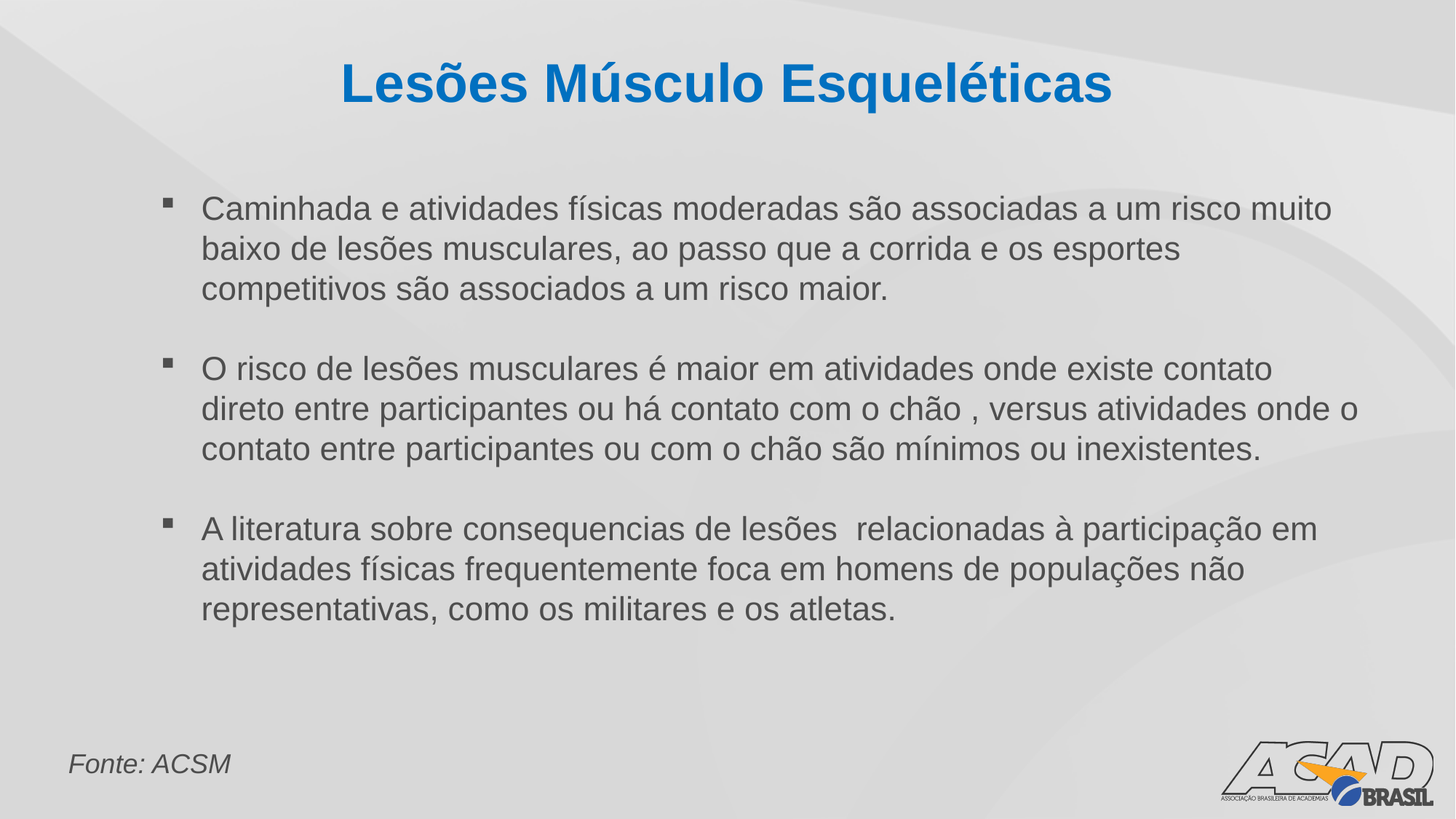

Lesões Músculo Esqueléticas
Caminhada e atividades físicas moderadas são associadas a um risco muito baixo de lesões musculares, ao passo que a corrida e os esportes competitivos são associados a um risco maior.

O risco de lesões musculares é maior em atividades onde existe contato direto entre participantes ou há contato com o chão , versus atividades onde o contato entre participantes ou com o chão são mínimos ou inexistentes.

A literatura sobre consequencias de lesões  relacionadas à participação em atividades físicas frequentemente foca em homens de populações não representativas, como os militares e os atletas.

Fonte: ACSM